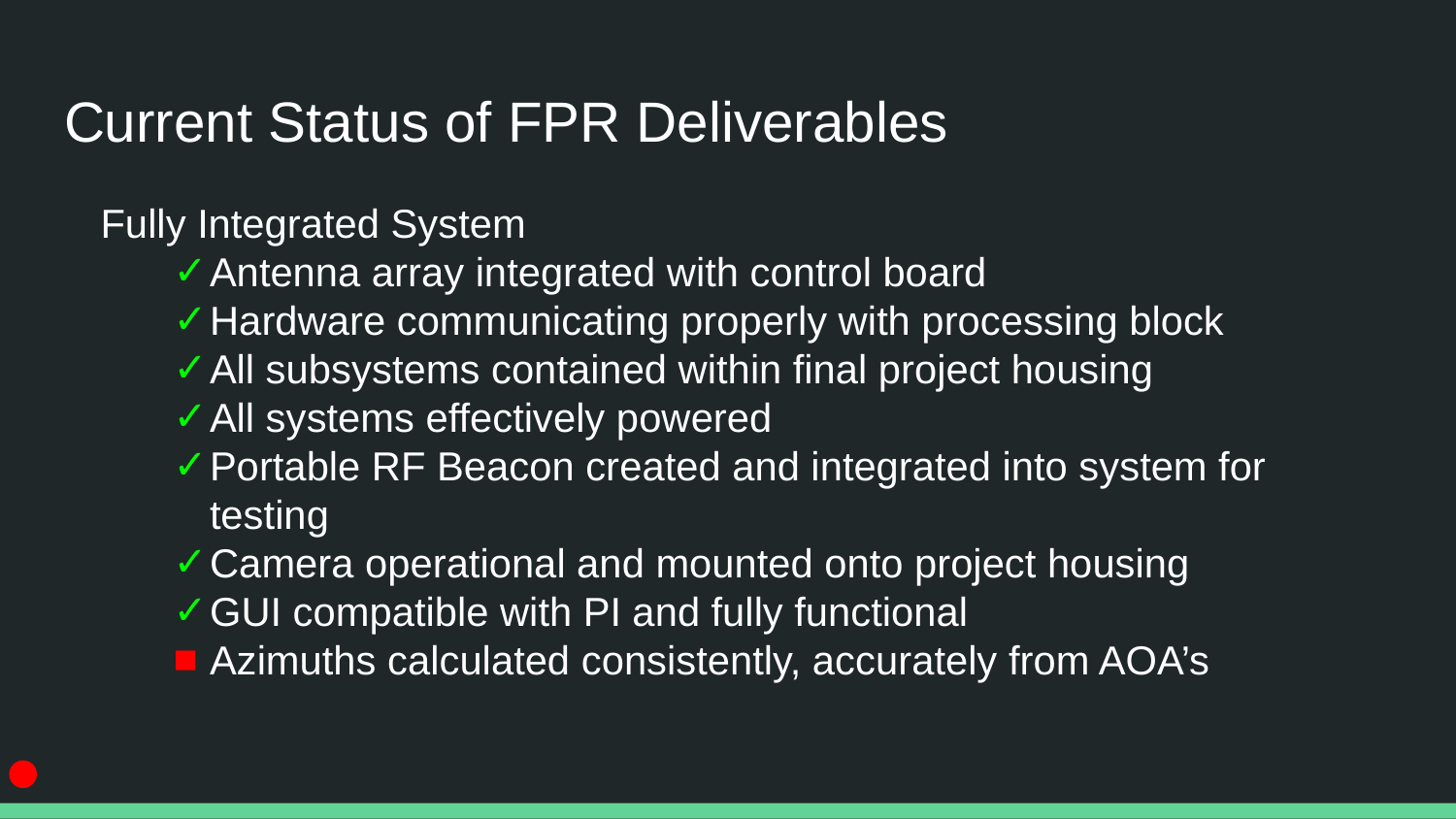

# Current Status of FPR Deliverables
Fully Integrated System
Antenna array integrated with control board
Hardware communicating properly with processing block
All subsystems contained within final project housing
All systems effectively powered
Portable RF Beacon created and integrated into system for testing
Camera operational and mounted onto project housing
GUI compatible with PI and fully functional
Azimuths calculated consistently, accurately from AOA’s